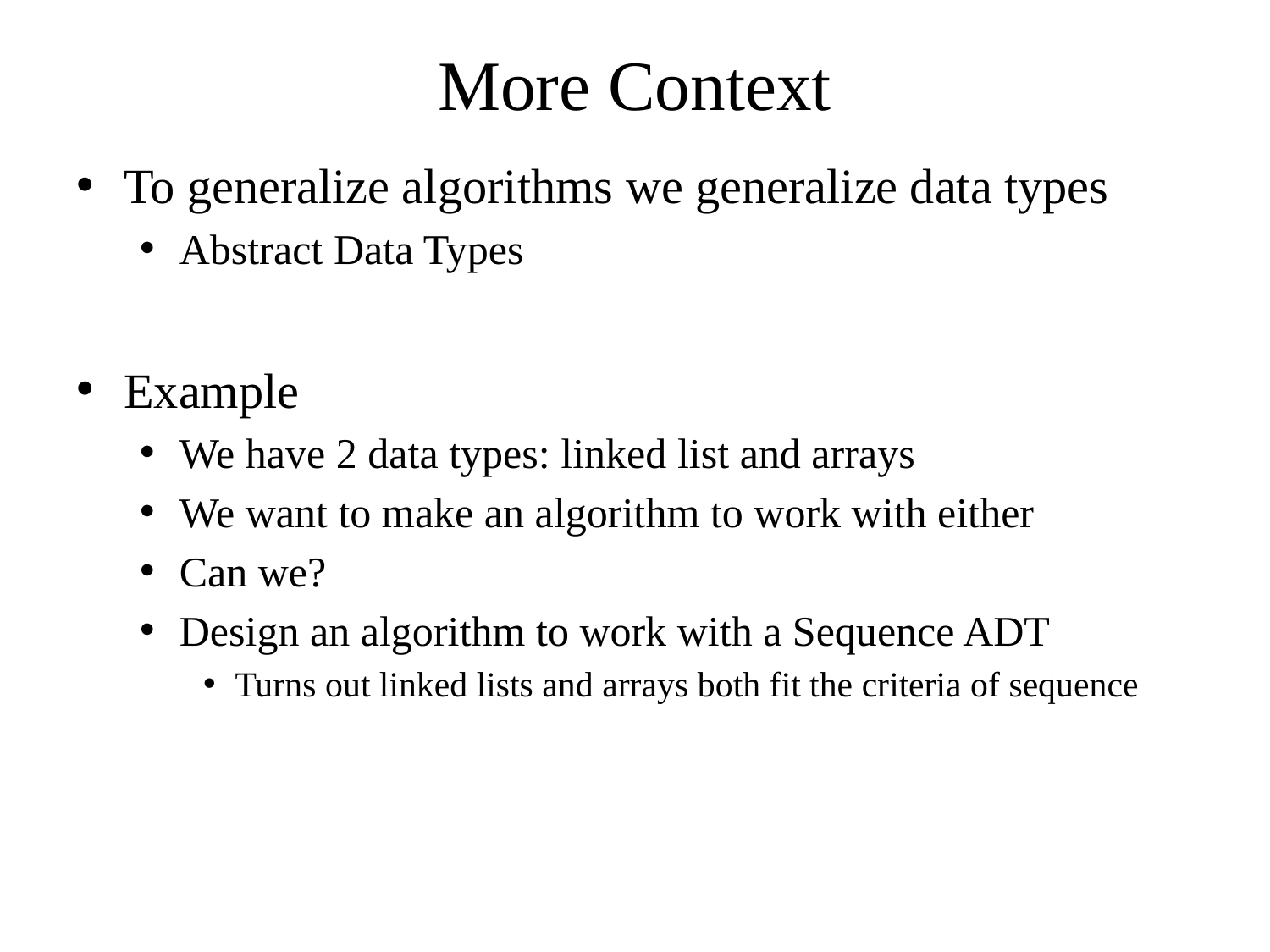

# More Context
To generalize algorithms we generalize data types
Abstract Data Types

Example
We have 2 data types: linked list and arrays
We want to make an algorithm to work with either
Can we?
Design an algorithm to work with a Sequence ADT
Turns out linked lists and arrays both fit the criteria of sequence